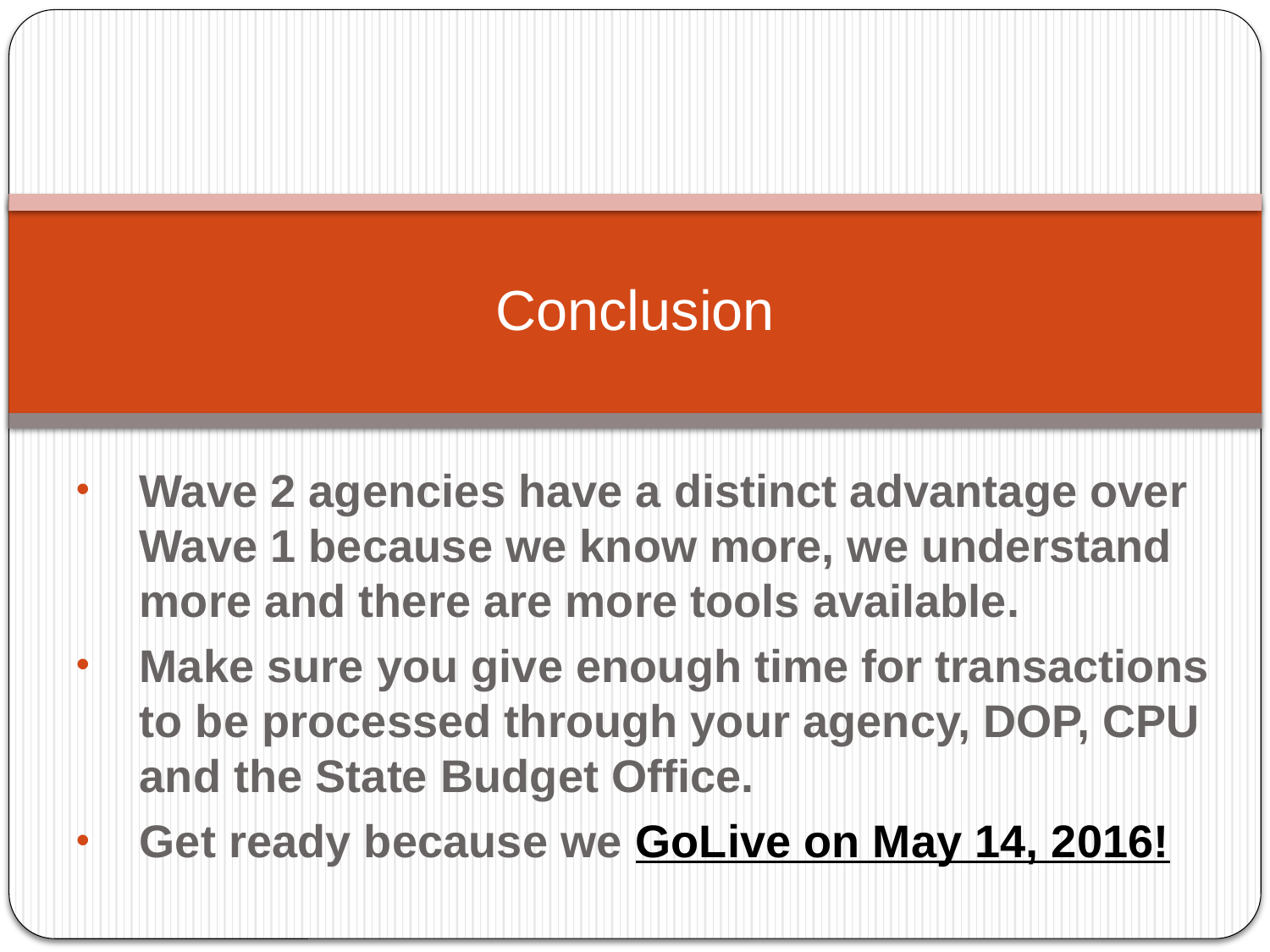

# Conclusion
Wave 2 agencies have a distinct advantage over Wave 1 because we know more, we understand more and there are more tools available.
Make sure you give enough time for transactions to be processed through your agency, DOP, CPU and the State Budget Office.
Get ready because we GoLive on May 14, 2016!